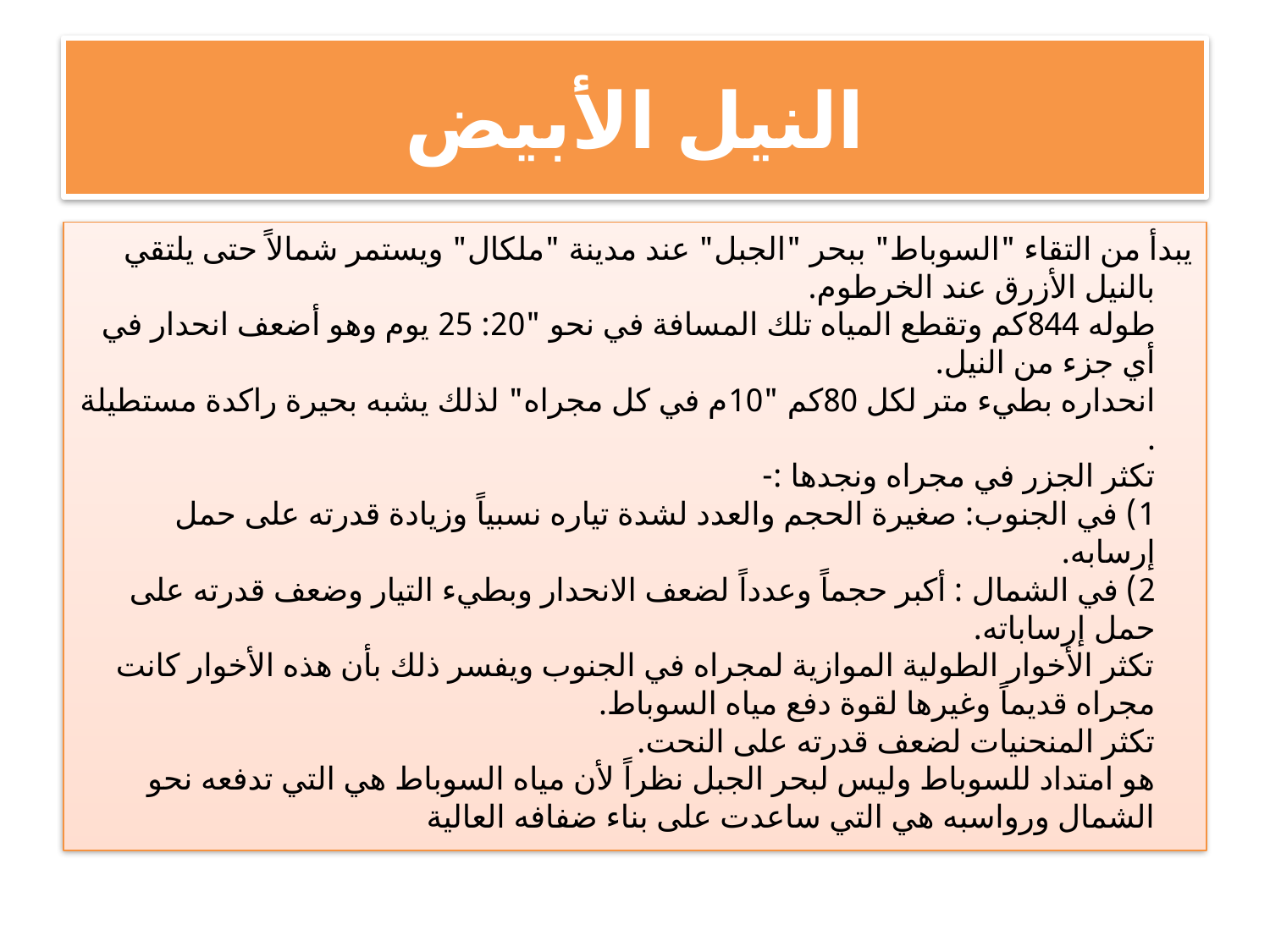

# النيل الأبيض
يبدأ من التقاء "السوباط" ببحر "الجبل" عند مدينة "ملكال" ويستمر شمالاً حتى يلتقي بالنيل الأزرق عند الخرطوم.
طوله 844كم وتقطع المياه تلك المسافة في نحو "20: 25 يوم وهو أضعف انحدار في أي جزء من النيل.
انحداره بطيء متر لكل 80كم "10م في كل مجراه" لذلك يشبه بحيرة راكدة مستطيلة .
تكثر الجزر في مجراه ونجدها :-
1) في الجنوب: صغيرة الحجم والعدد لشدة تياره نسبياً وزيادة قدرته على حمل إرسابه.
2) في الشمال : أكبر حجماً وعدداً لضعف الانحدار وبطيء التيار وضعف قدرته على حمل إرساباته.
تكثر الأخوار الطولية الموازية لمجراه في الجنوب ويفسر ذلك بأن هذه الأخوار كانت مجراه قديماً وغيرها لقوة دفع مياه السوباط.
تكثر المنحنيات لضعف قدرته على النحت.
هو امتداد للسوباط وليس لبحر الجبل نظراً لأن مياه السوباط هي التي تدفعه نحو الشمال ورواسبه هي التي ساعدت على بناء ضفافه العالية